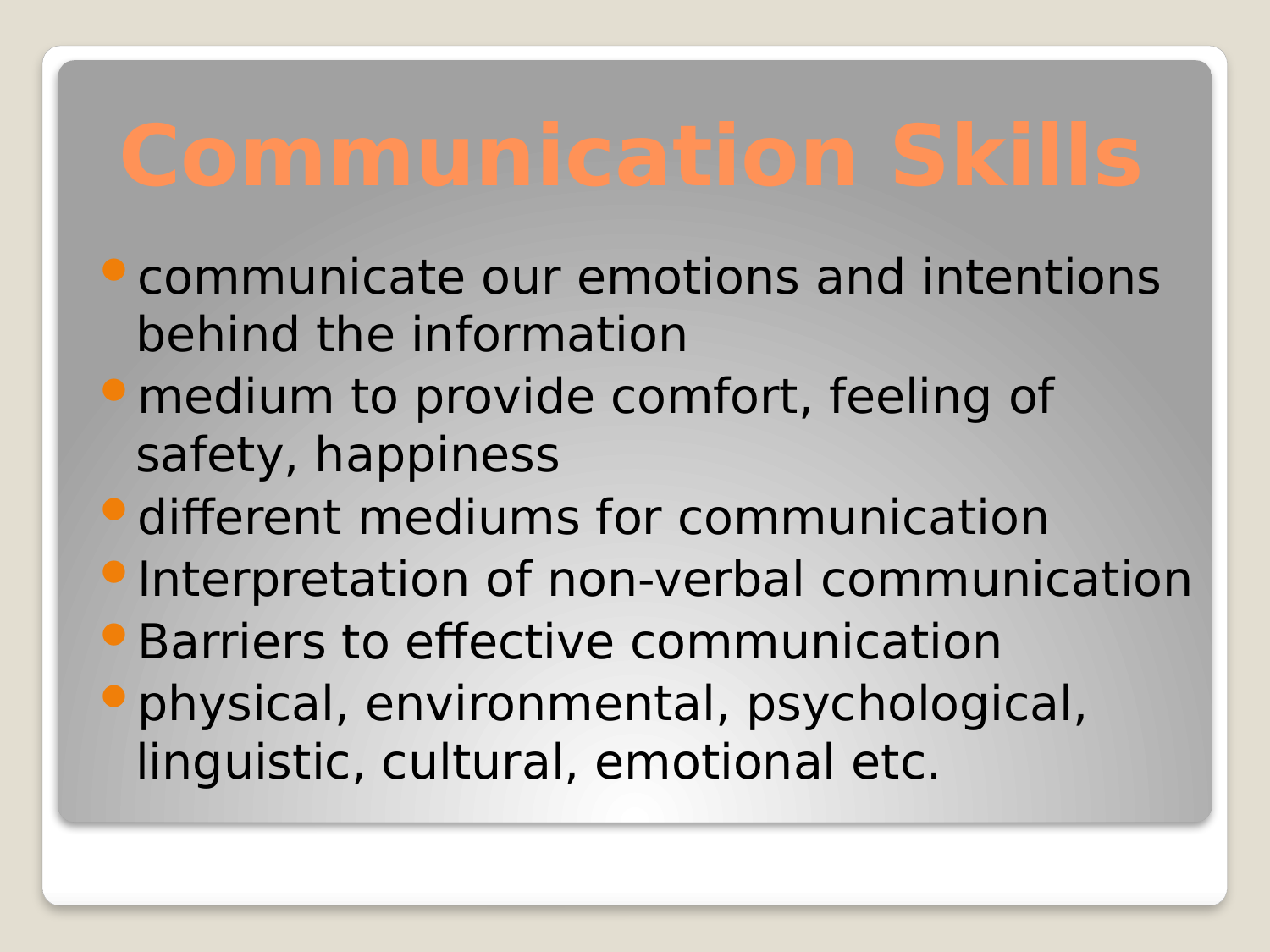

# Communication Skills
communicate our emotions and intentions behind the information
medium to provide comfort, feeling of safety, happiness
different mediums for communication
Interpretation of non-verbal communication
Barriers to effective communication
physical, environmental, psychological, linguistic, cultural, emotional etc.